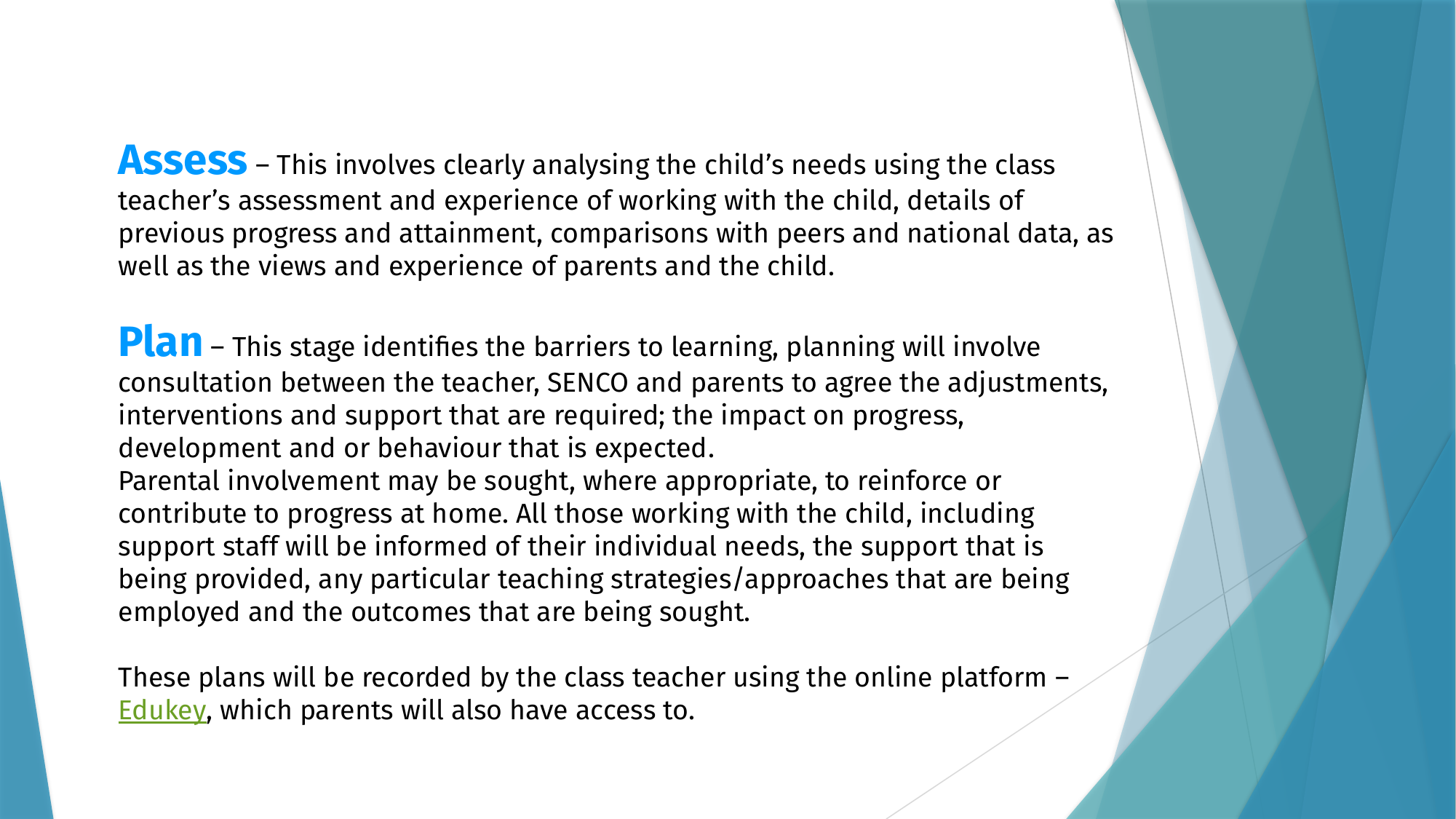

Assess – This involves clearly analysing the child’s needs using the class teacher’s assessment and experience of working with the child, details of previous progress and attainment, comparisons with peers and national data, as well as the views and experience of parents and the child.

Plan – This stage identifies the barriers to learning, planning will involve consultation between the teacher, SENCO and parents to agree the adjustments, interventions and support that are required; the impact on progress, development and or behaviour that is expected.
Parental involvement may be sought, where appropriate, to reinforce or contribute to progress at home. All those working with the child, including support staff will be informed of their individual needs, the support that is being provided, any particular teaching strategies/approaches that are being employed and the outcomes that are being sought.

These plans will be recorded by the class teacher using the online platform – Edukey, which parents will also have access to.